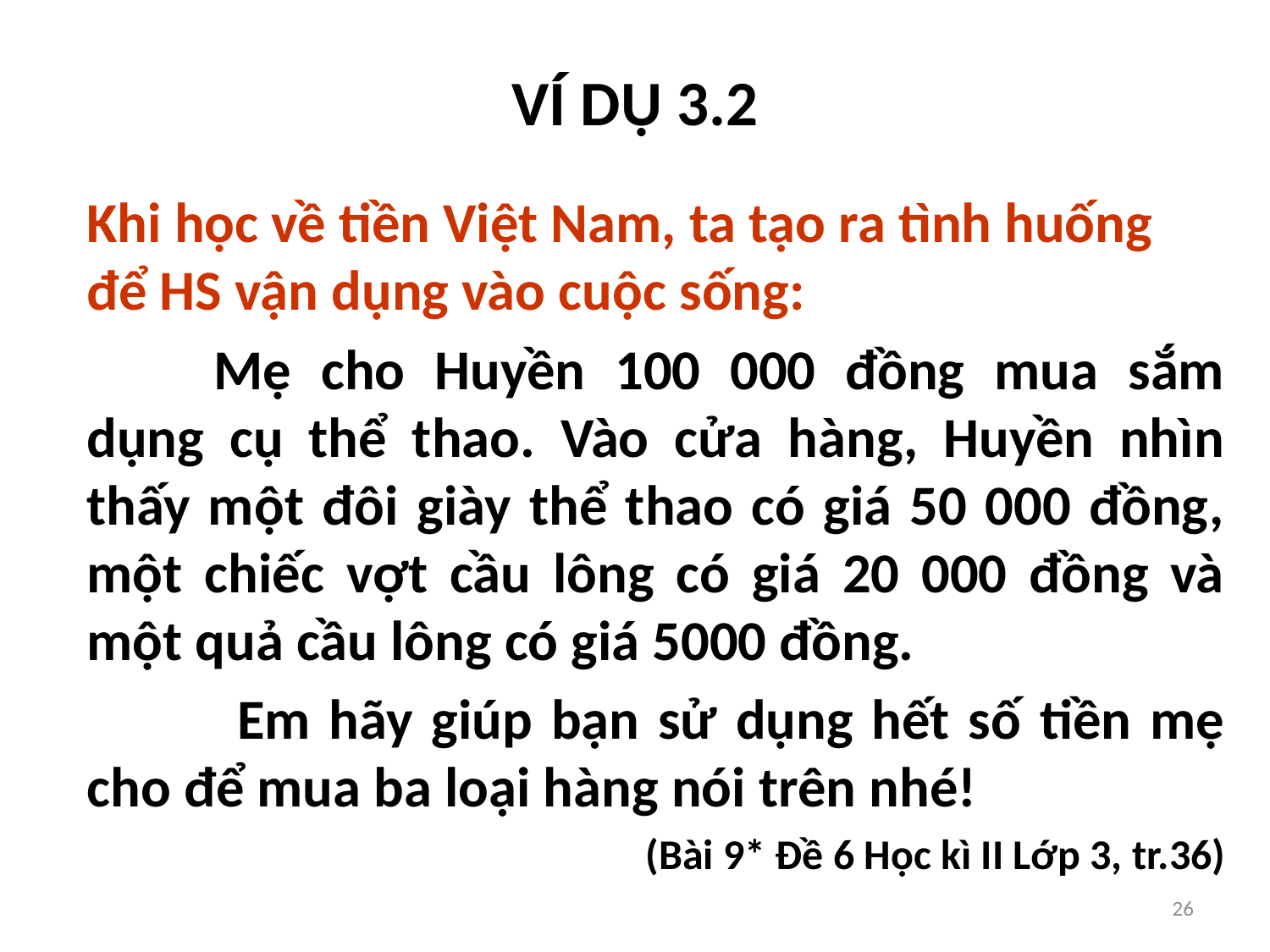

# VÍ DỤ 3.2
Khi học về tiền Việt Nam, ta tạo ra tình huống để HS vận dụng vào cuộc sống:
	Mẹ cho Huyền 100 000 đồng mua sắm dụng cụ thể thao. Vào cửa hàng, Huyền nhìn thấy một đôi giày thể thao có giá 50 000 đồng, một chiếc vợt cầu lông có giá 20 000 đồng và một quả cầu lông có giá 5000 đồng.
    	Em hãy giúp bạn sử dụng hết số tiền mẹ cho để mua ba loại hàng nói trên nhé!
(Bài 9* Đề 6 Học kì II Lớp 3, tr.36)
26